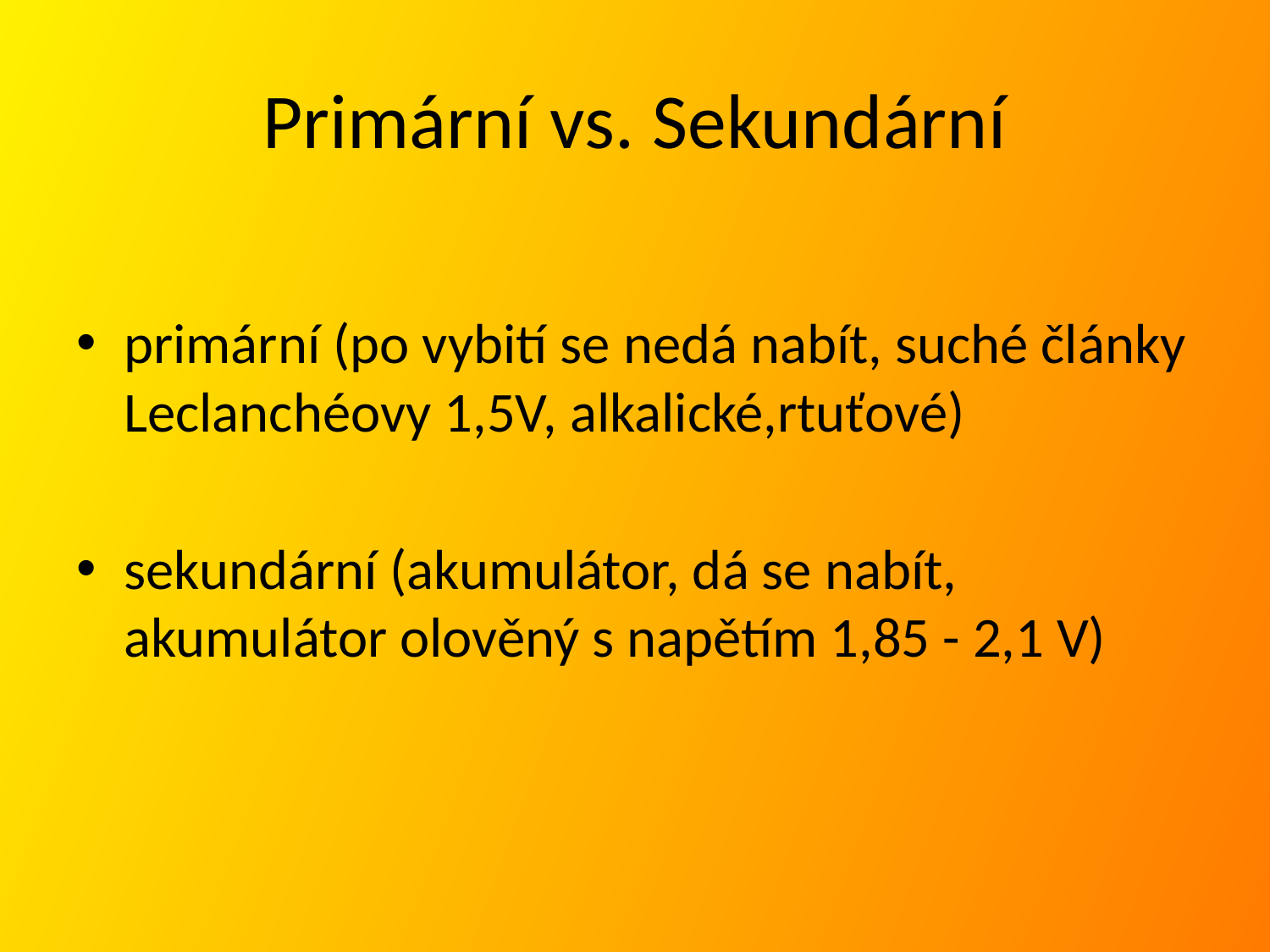

# Primární vs. Sekundární

primární (po vybití se nedá nabít, suché články Leclanchéovy 1,5V, alkalické,rtuťové)

sekundární (akumulátor, dá se nabít, akumulátor olověný s napětím 1,85 - 2,1 V)